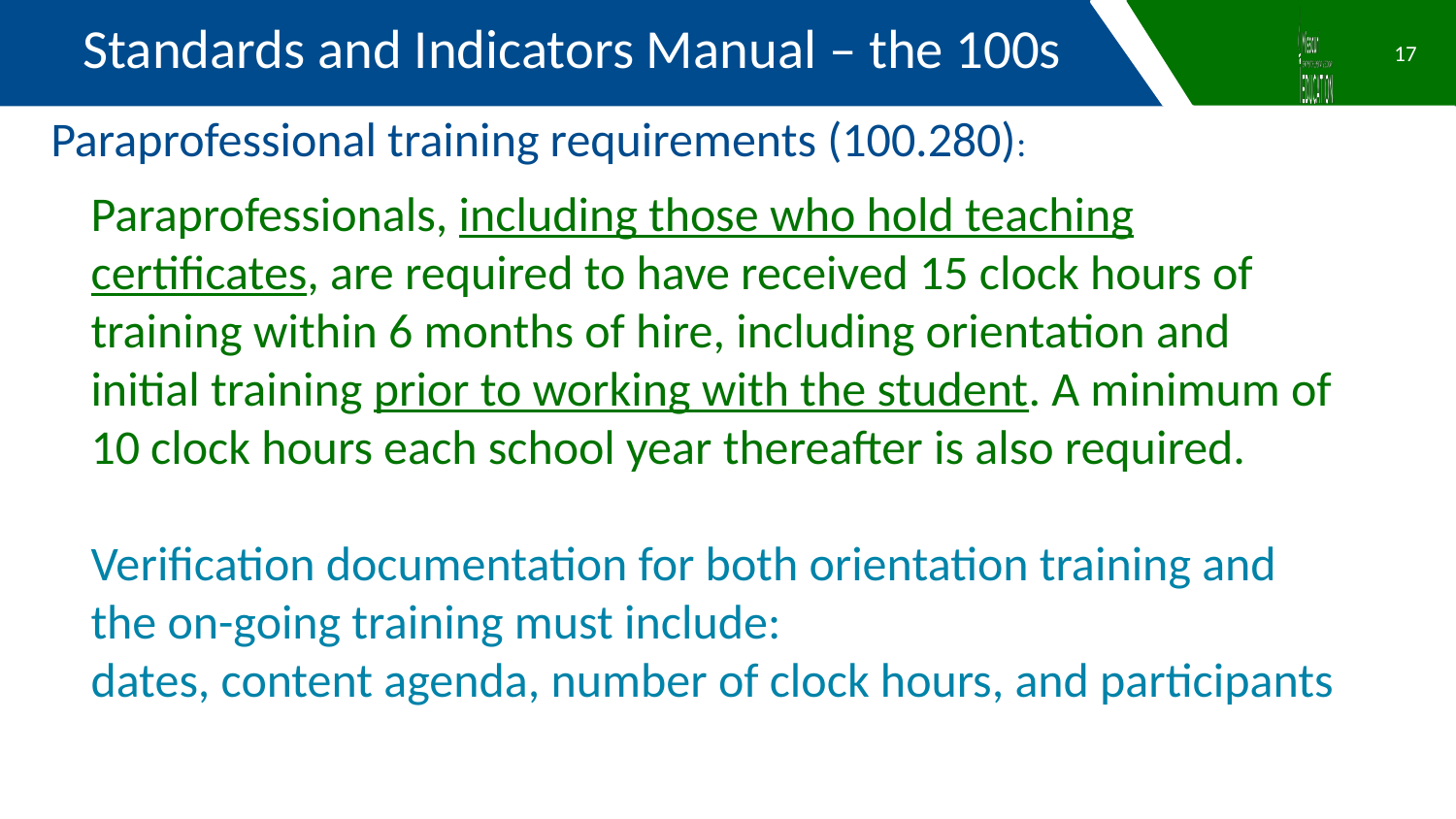

Standards and Indicators Manual – the 100s

17
Paraprofessional training requirements (100.280):
Paraprofessionals, including those who hold teaching certificates, are required to have received 15 clock hours of training within 6 months of hire, including orientation and initial training prior to working with the student. A minimum of 10 clock hours each school year thereafter is also required.

Verification documentation for both orientation training and the on-going training must include:
dates, content agenda, number of clock hours, and participants